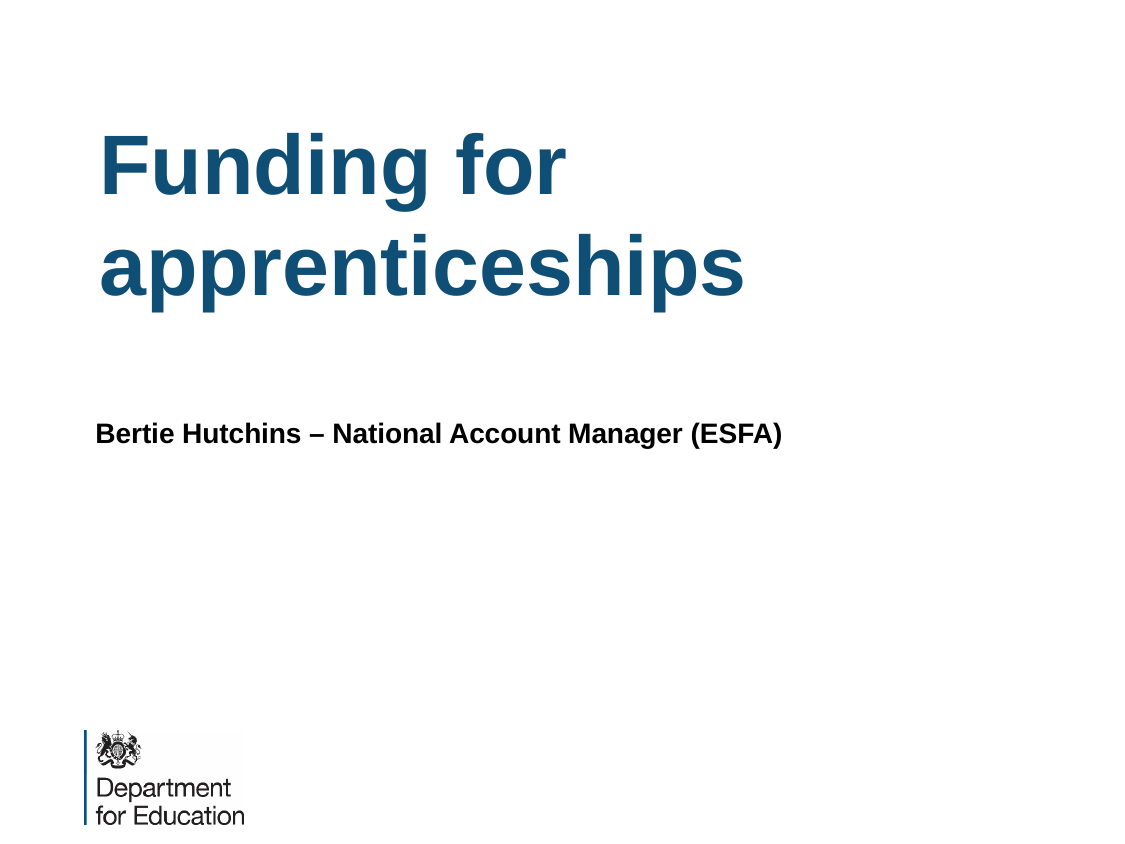

# Funding for apprenticeships

Bertie Hutchins – National Account Manager (ESFA)